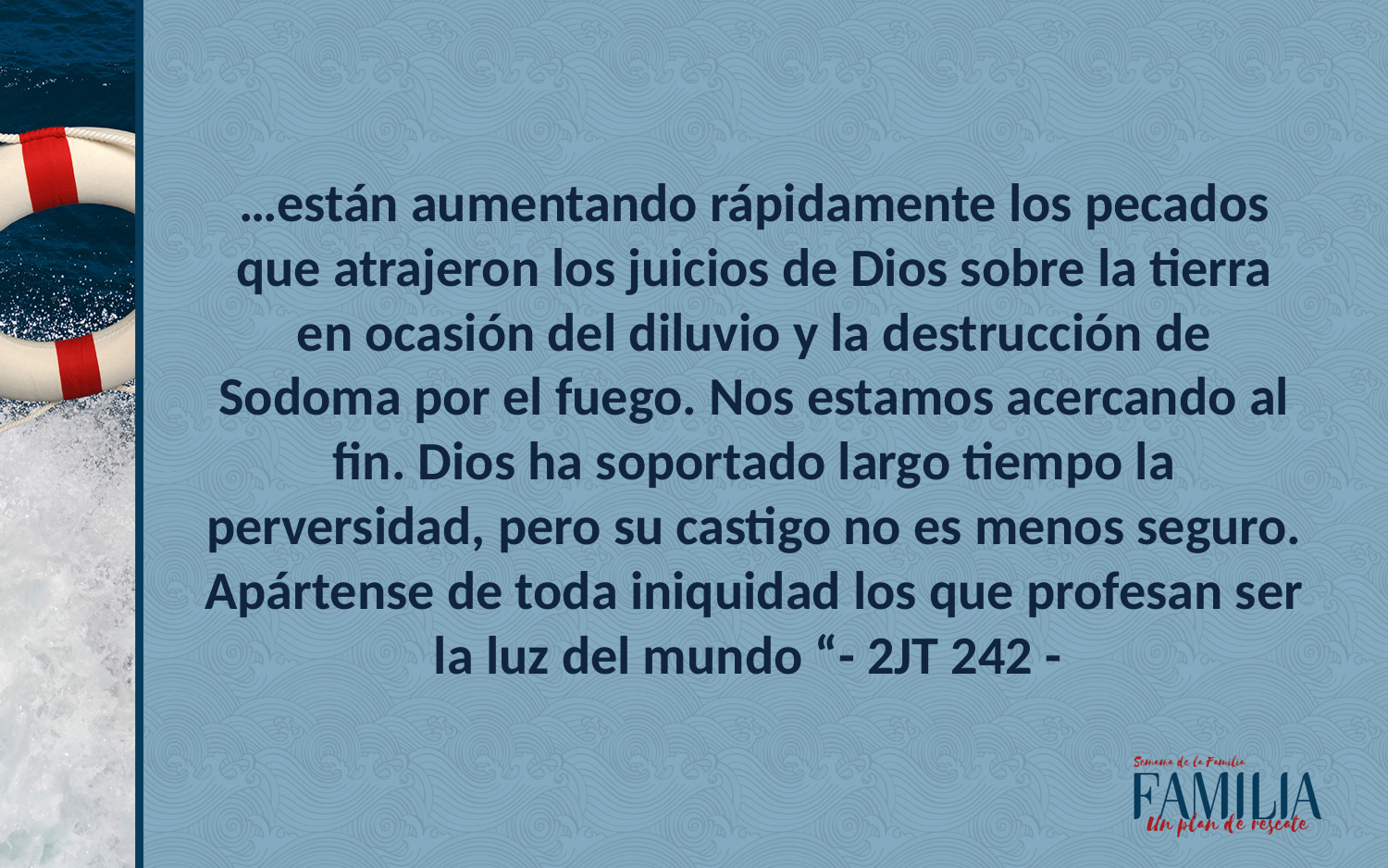

…están aumentando rápidamente los pecados que atrajeron los juicios de Dios sobre la tierra en ocasión del diluvio y la destrucción de Sodoma por el fuego. Nos estamos acercando al fin. Dios ha soportado largo tiempo la perversidad, pero su castigo no es menos seguro. Apártense de toda iniquidad los que profesan ser la luz del mundo “- 2JT 242 -